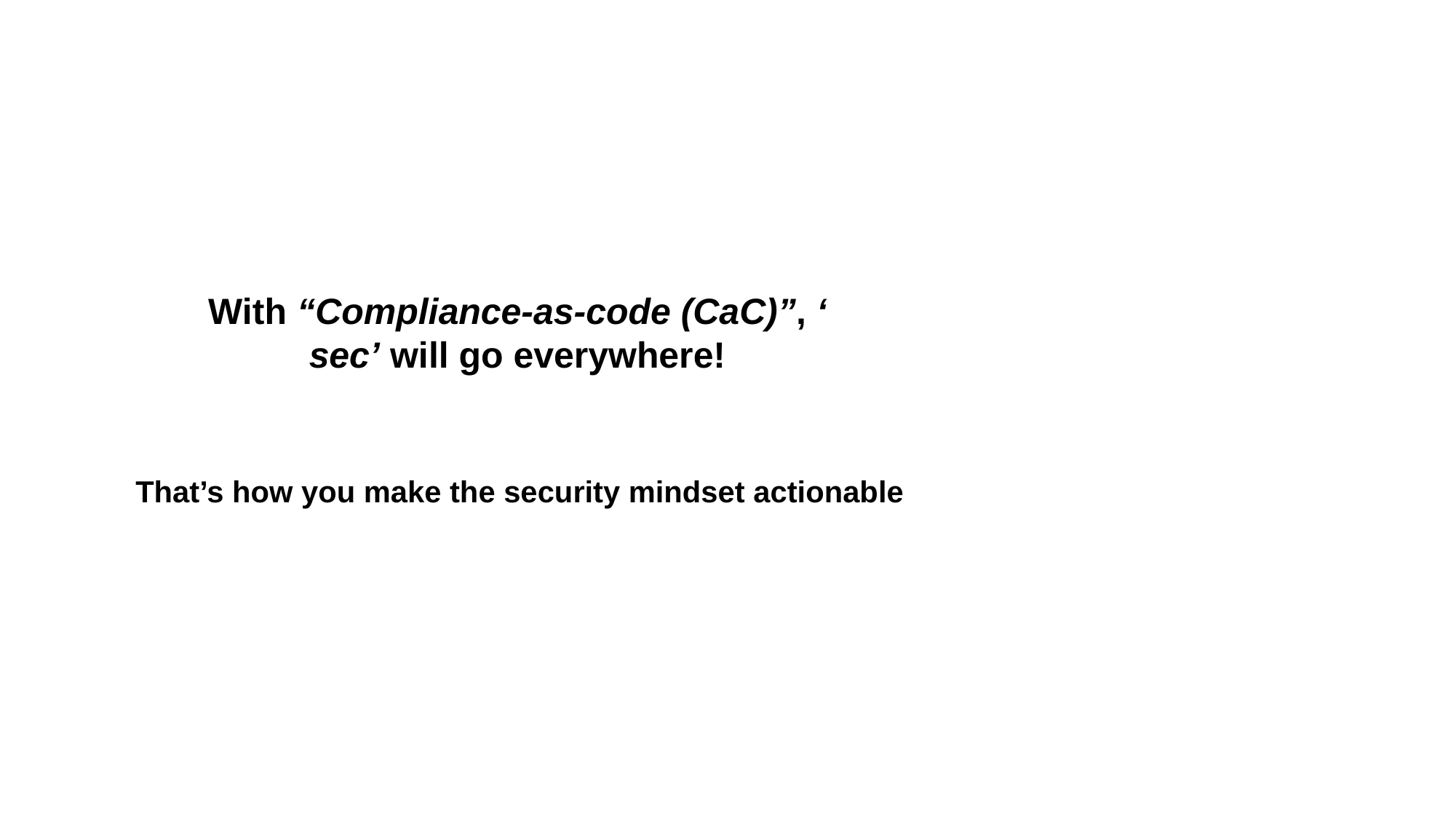

With “Compliance-as-code (CaC)”, ‘
sec’ will go everywhere!
That’s how you make the security mindset actionable